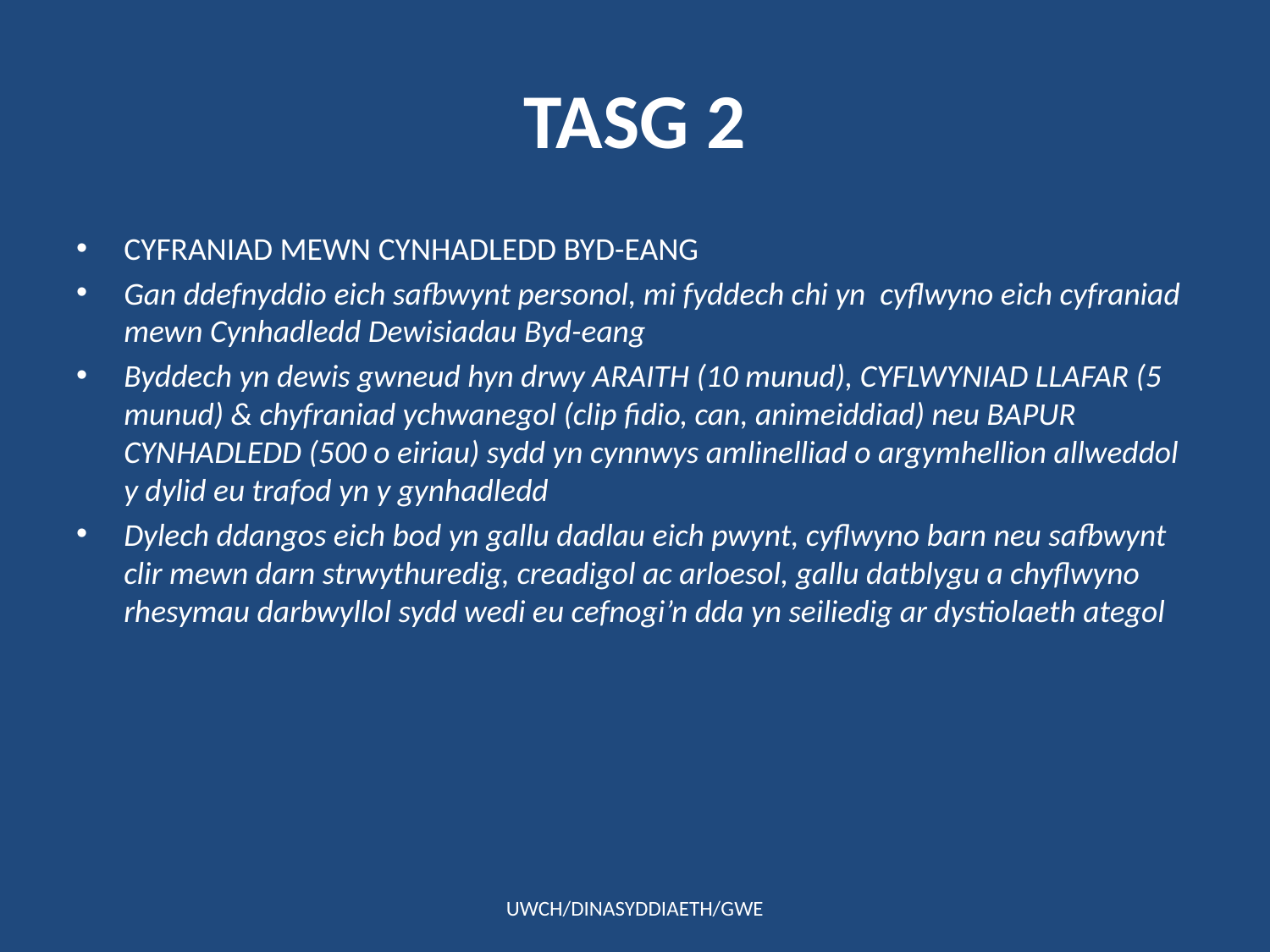

# TASG 2
CYFRANIAD MEWN CYNHADLEDD BYD-EANG
Gan ddefnyddio eich safbwynt personol, mi fyddech chi yn  cyflwyno eich cyfraniad mewn Cynhadledd Dewisiadau Byd-eang
Byddech yn dewis gwneud hyn drwy ARAITH (10 munud), CYFLWYNIAD LLAFAR (5 munud) & chyfraniad ychwanegol (clip fidio, can, animeiddiad) neu BAPUR CYNHADLEDD (500 o eiriau) sydd yn cynnwys amlinelliad o argymhellion allweddol y dylid eu trafod yn y gynhadledd
Dylech ddangos eich bod yn gallu dadlau eich pwynt, cyflwyno barn neu safbwynt clir mewn darn strwythuredig, creadigol ac arloesol, gallu datblygu a chyflwyno rhesymau darbwyllol sydd wedi eu cefnogi’n dda yn seiliedig ar dystiolaeth ategol

UWCH/DINASYDDIAETH/GWE